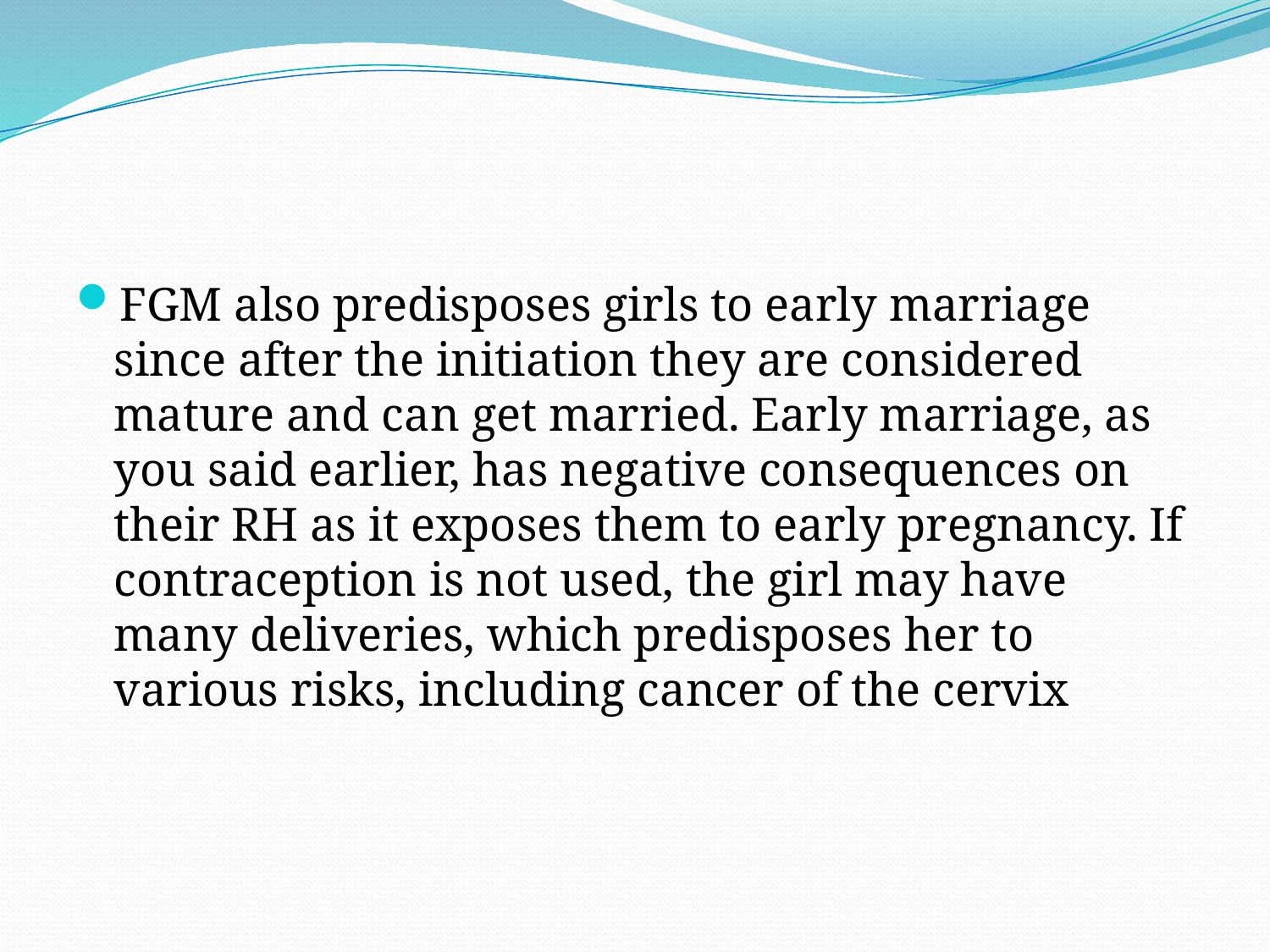

#
FGM also predisposes girls to early marriage since after the initiation they are considered mature and can get married. Early marriage, as you said earlier, has negative consequences on their RH as it exposes them to early pregnancy. If contraception is not used, the girl may have many deliveries, which predisposes her to various risks, including cancer of the cervix